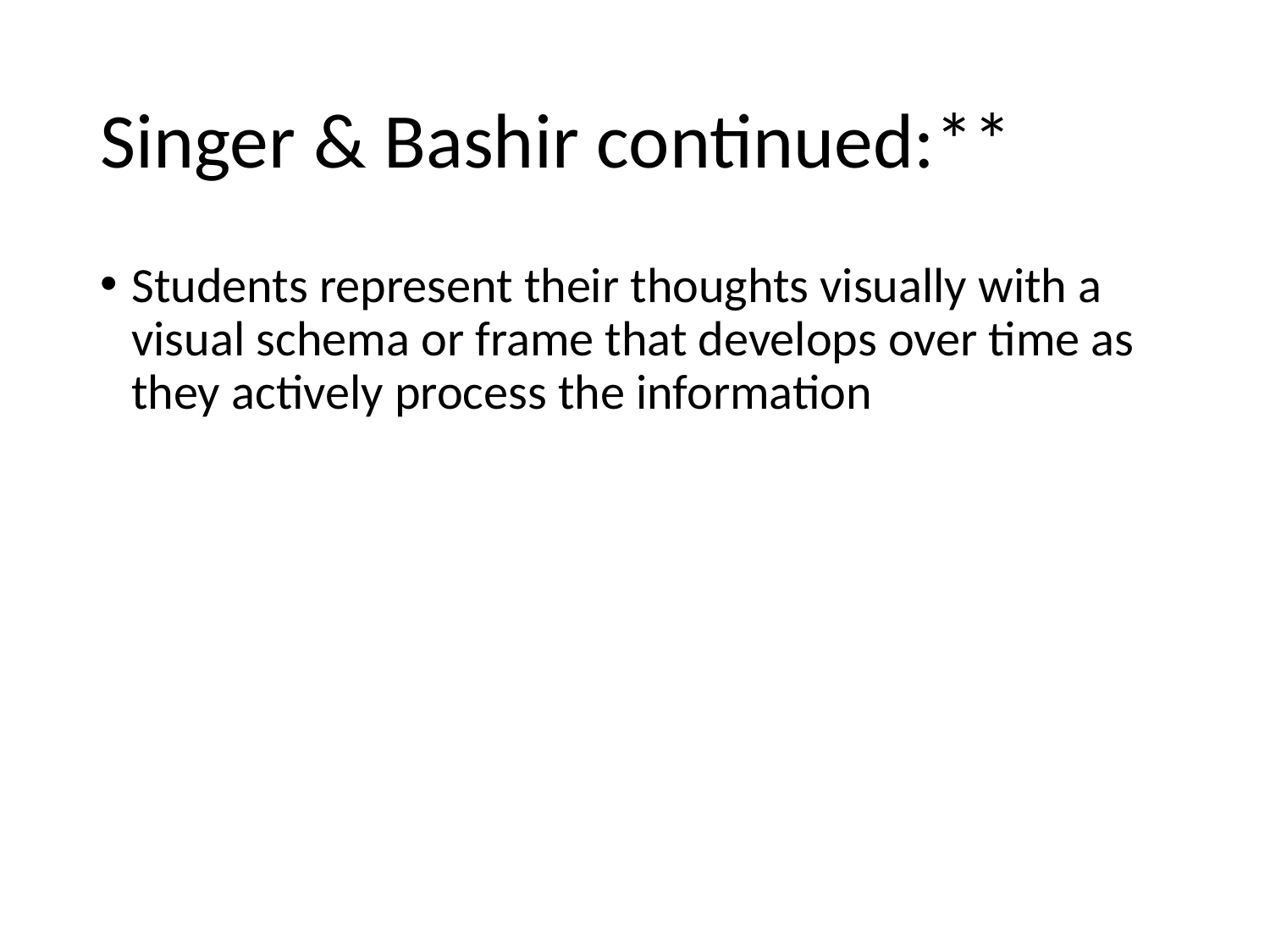

# Singer & Bashir continued:**
Students represent their thoughts visually with a visual schema or frame that develops over time as they actively process the information